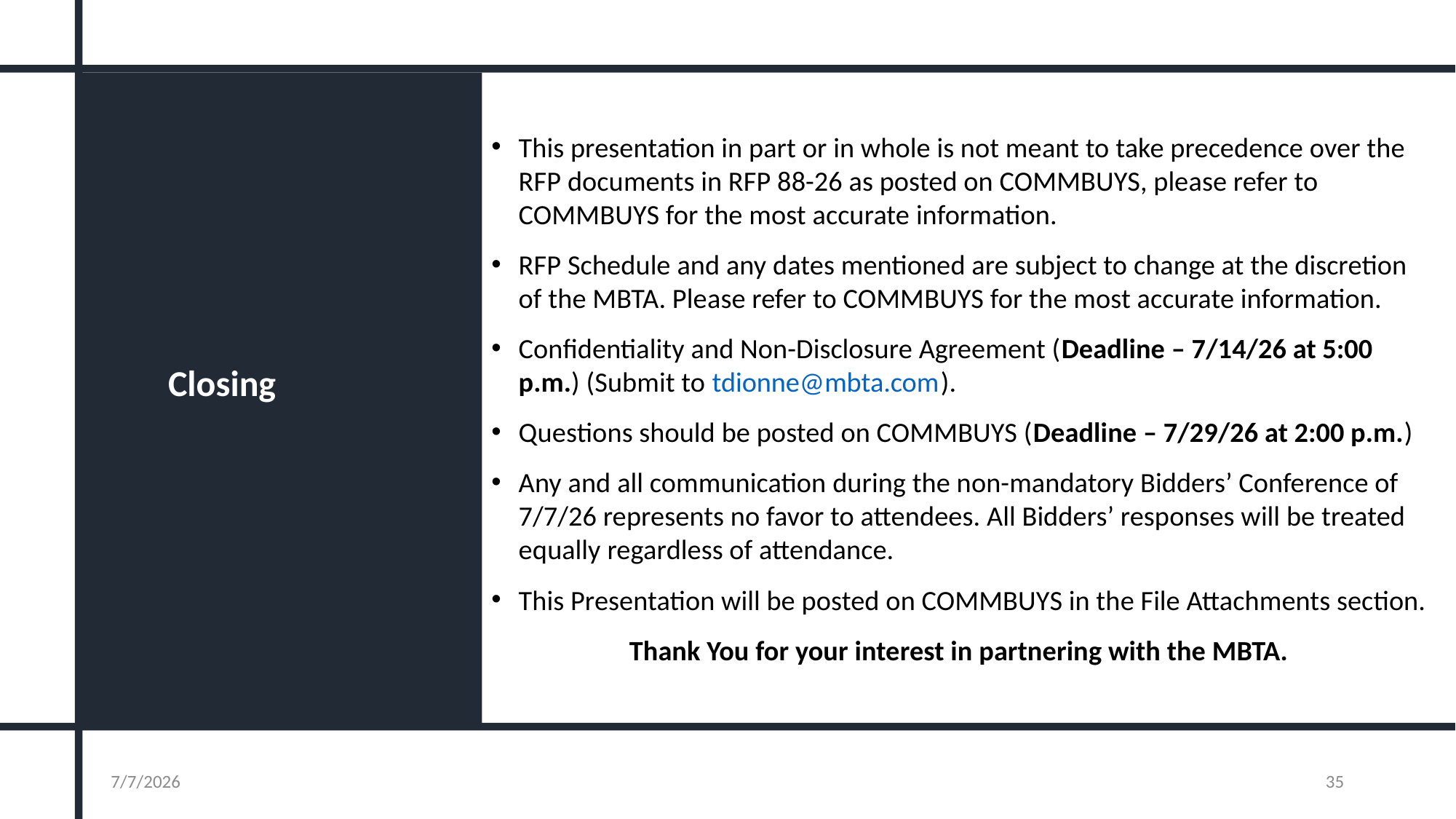

This presentation in part or in whole is not meant to take precedence over the RFP documents in RFP 88-26 as posted on COMMBUYS, please refer to COMMBUYS for the most accurate information.
RFP Schedule and any dates mentioned are subject to change at the discretion of the MBTA. Please refer to COMMBUYS for the most accurate information.
Confidentiality and Non-Disclosure Agreement (Deadline – 7/14/26 at 5:00 p.m.) (Submit to tdionne@mbta.com).
Questions should be posted on COMMBUYS (Deadline – 7/29/26 at 2:00 p.m.)
Any and all communication during the non-mandatory Bidders’ Conference of 7/7/26 represents no favor to attendees. All Bidders’ responses will be treated equally regardless of attendance.
This Presentation will be posted on COMMBUYS in the File Attachments section.
Thank You for your interest in partnering with the MBTA.
# Closing

7/7/2026
35